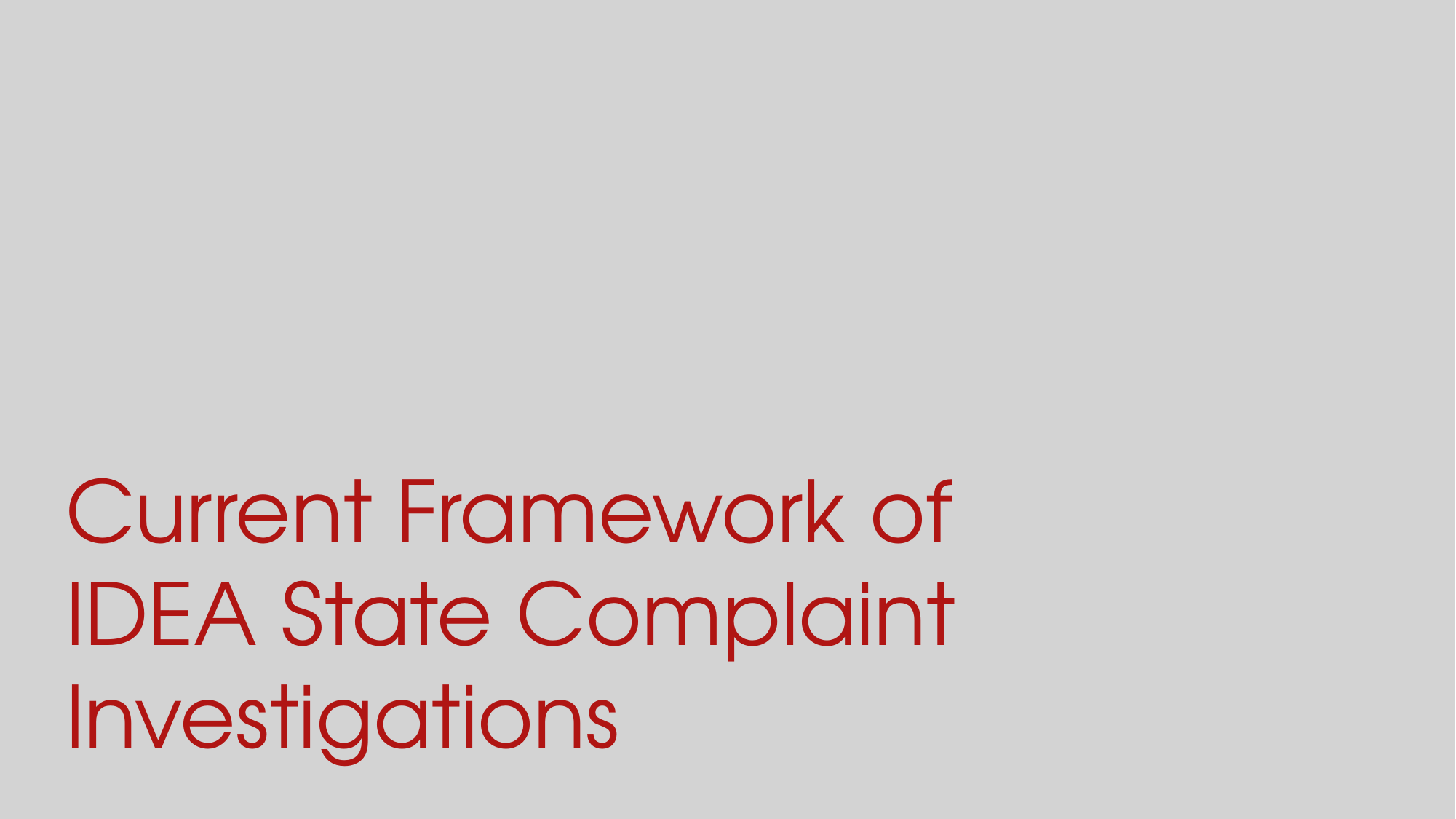

# Current Framework of IDEA State Complaint Investigations